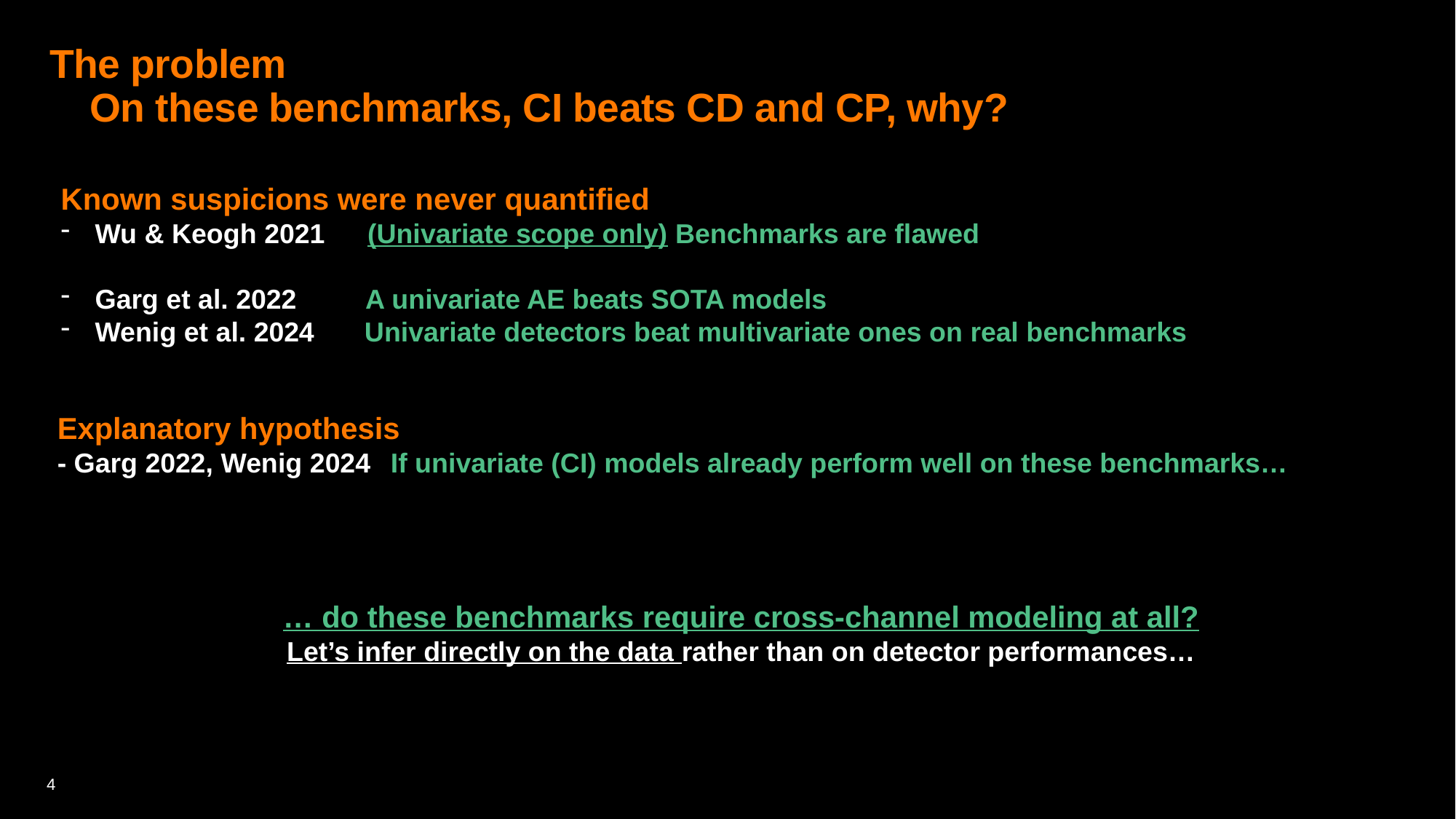

# The problem  On these benchmarks, CI beats CD and CP, why?
Known suspicions were never quantified
Wu & Keogh 2021   (Univariate scope only) Benchmarks are flawed

Garg et al. 2022    A univariate AE beats SOTA models
Wenig et al. 2024    Univariate detectors beat multivariate ones on real benchmarks
Explanatory hypothesis
- Garg 2022, Wenig 2024   If univariate (CI) models already perform well on these benchmarks…

… do these benchmarks require cross-channel modeling at all?
Let’s infer directly on the data rather than on detector performances…